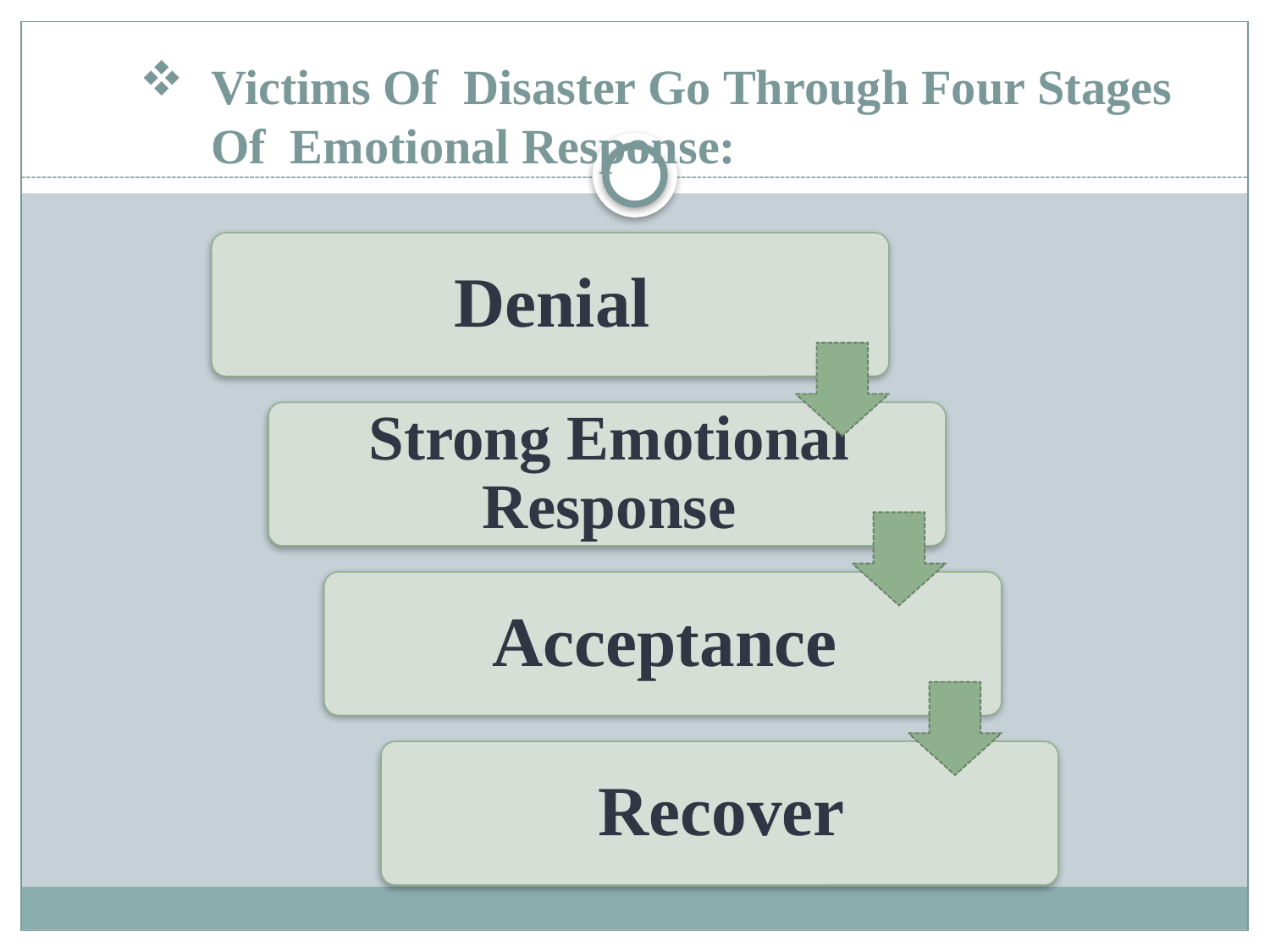

# Victims Of  Disaster Go Through Four Stages Of  Emotional Response:

Denial
Strong Emotional Response
Acceptance
Recover